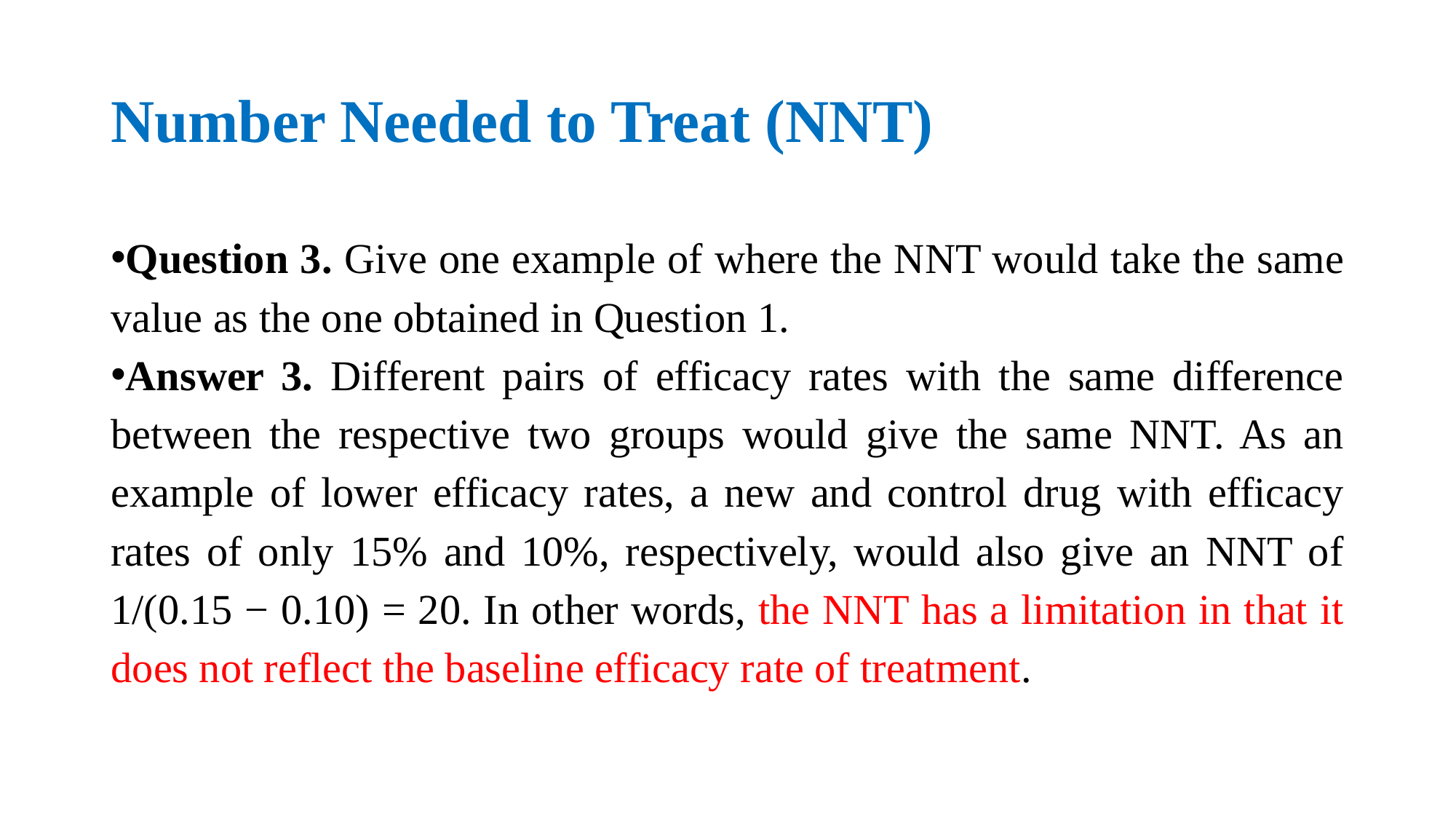

# Number Needed to Treat (NNT)
Question 3. Give one example of where the NNT would take the same value as the one obtained in Question 1.
Answer 3. Different pairs of efficacy rates with the same difference between the respective two groups would give the same NNT. As an example of lower efficacy rates, a new and control drug with efficacy rates of only 15% and 10%, respectively, would also give an NNT of 1/(0.15 − 0.10) = 20. In other words, the NNT has a limitation in that it does not reflect the baseline efficacy rate of treatment.